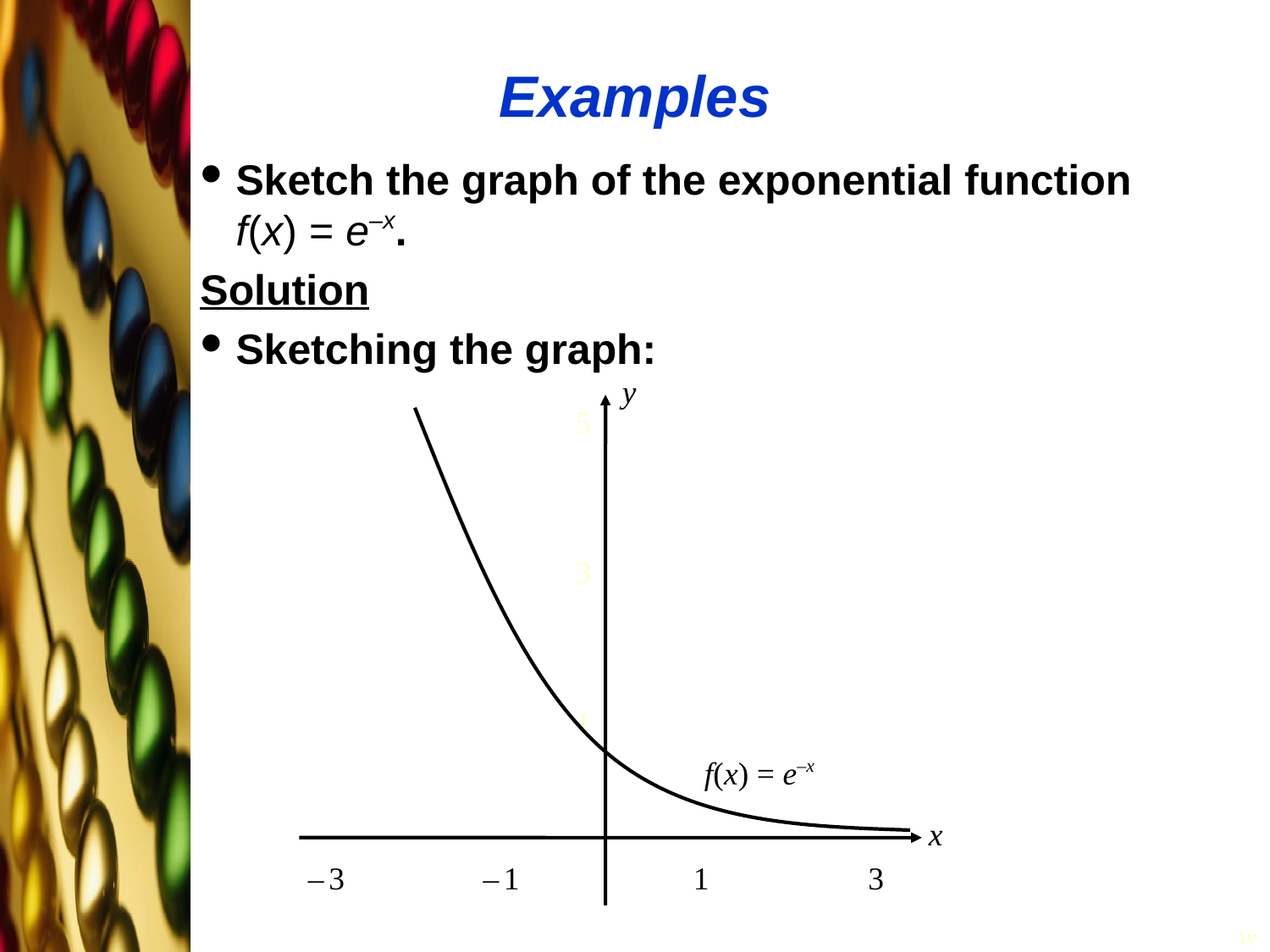

# Examples
Sketch the graph of the exponential function  f(x) = e–x.
Solution
Sketching the graph:
y

5

3

1

f(x) = e–x
x

	 – 3	 	 – 1		1 		3
19